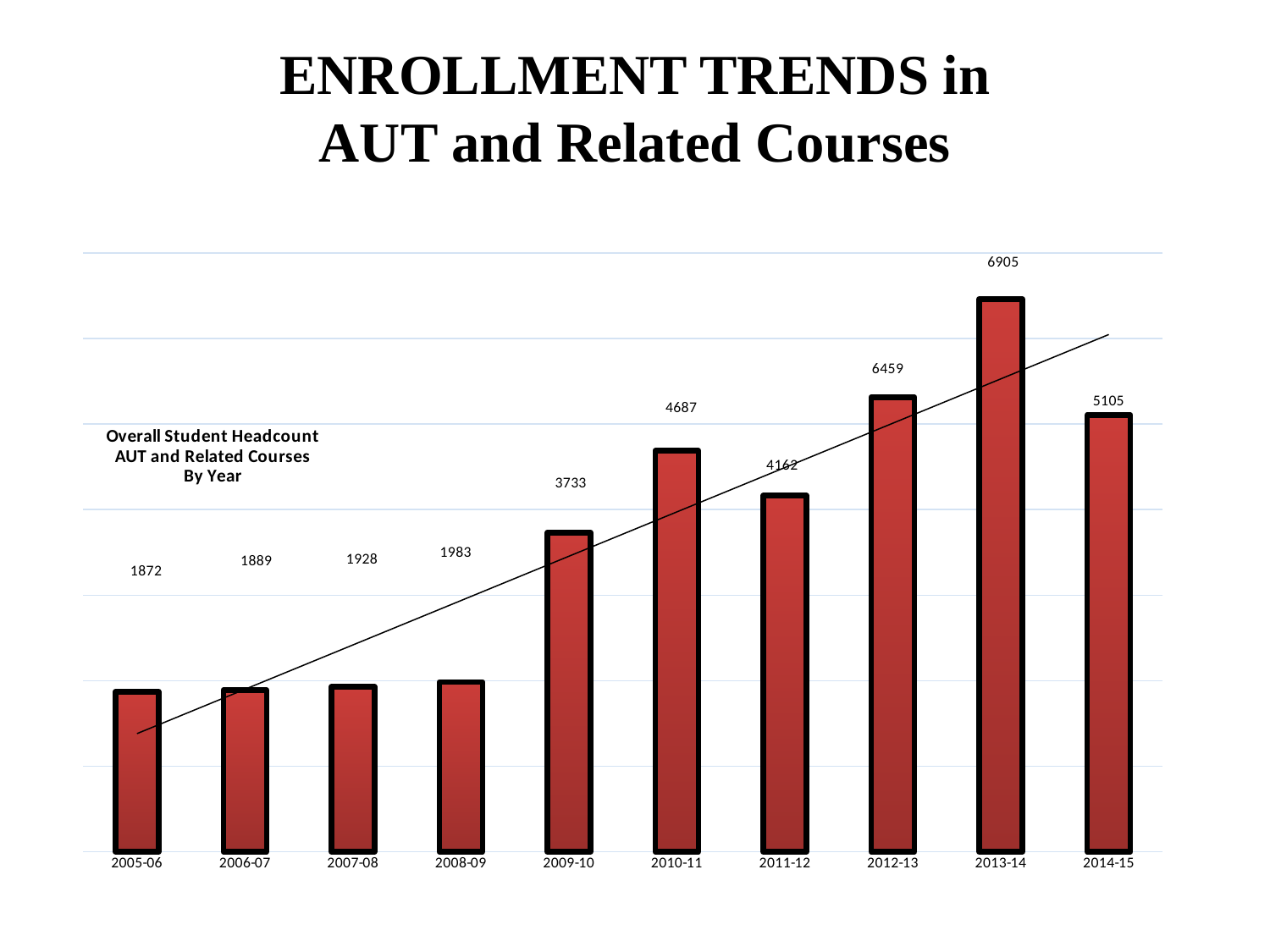

ENROLLMENT TRENDS in AUT and Related Courses

### Chart: Overall Student Headcount
AUT and Related Courses
By Year

| Category | Series 1 |
|---|---|
| 2005-06 | 1872.0 |
| 2006-07 | 1889.0 |
| 2007-08 | 1928.0 |
| 2008-09 | 1983.0 |
| 2009-10 | 3733.0 |
| 2010-11 | 4687.0 |
| 2011-12 | 4162.0 |
| 2012-13 | 5315.0 |
| 2013-14 | 6459.0 |
| 2014-15 | 5105.0 |